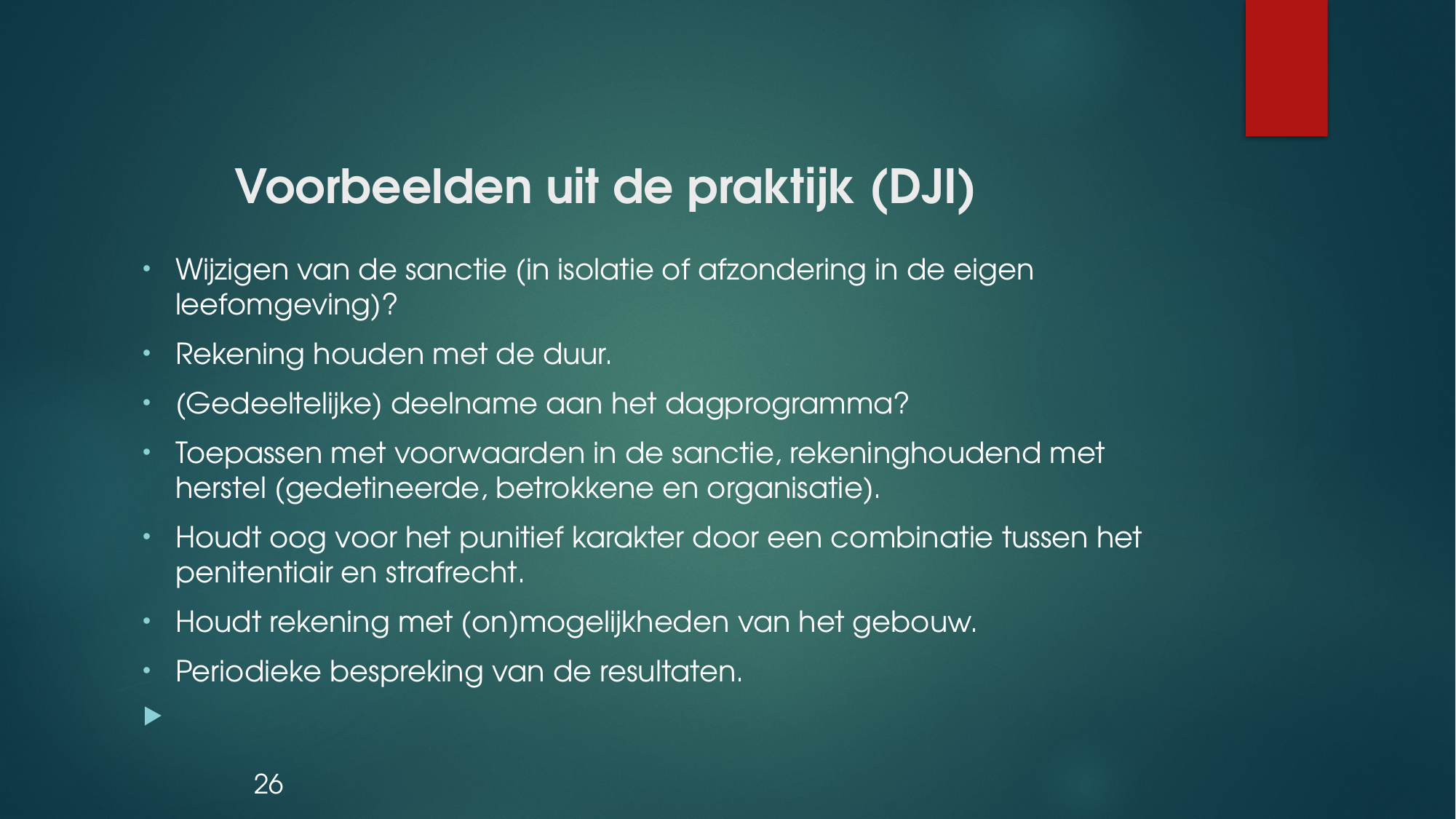

# Voorbeelden uit de praktijk (DJI)
Wijzigen van de sanctie (in isolatie of afzondering in de eigen leefomgeving)?
Rekening houden met de duur.
(Gedeeltelijke) deelname aan het dagprogramma?
Toepassen met voorwaarden in de sanctie, rekeninghoudend met herstel (gedetineerde, betrokkene en organisatie).
Houdt oog voor het punitief karakter door een combinatie tussen het penitentiair en strafrecht.
Houdt rekening met (on)mogelijkheden van het gebouw.
Periodieke bespreking van de resultaten.

26